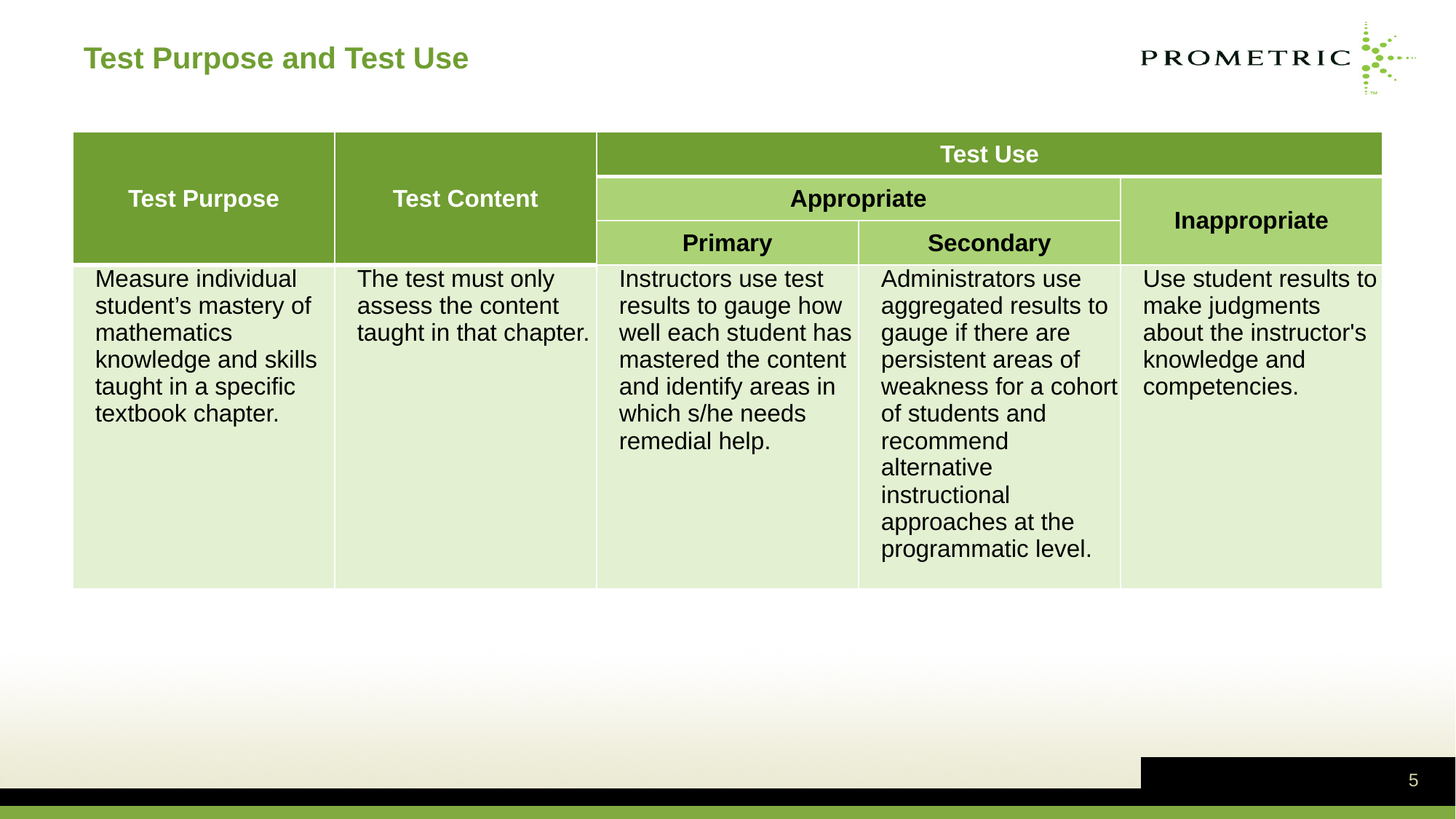

# Test Purpose and Test Use
| Test Purpose | Test Content | Test Use |  |  |
| --- | --- | --- | --- | --- |
|  |  | Appropriate |  | Inappropriate |
|  |  | Primary | Secondary |  |
| Measure individual student’s mastery of mathematics knowledge and skills taught in a specific textbook chapter. | The test must only assess the content taught in that chapter. | Instructors use test results to gauge how well each student has mastered the content and identify areas in which s/he needs remedial help. | Administrators use aggregated results to gauge if there are persistent areas of weakness for a cohort of students and recommend alternative instructional approaches at the programmatic level. | Use student results to make judgments about the instructor's knowledge and competencies. |
5